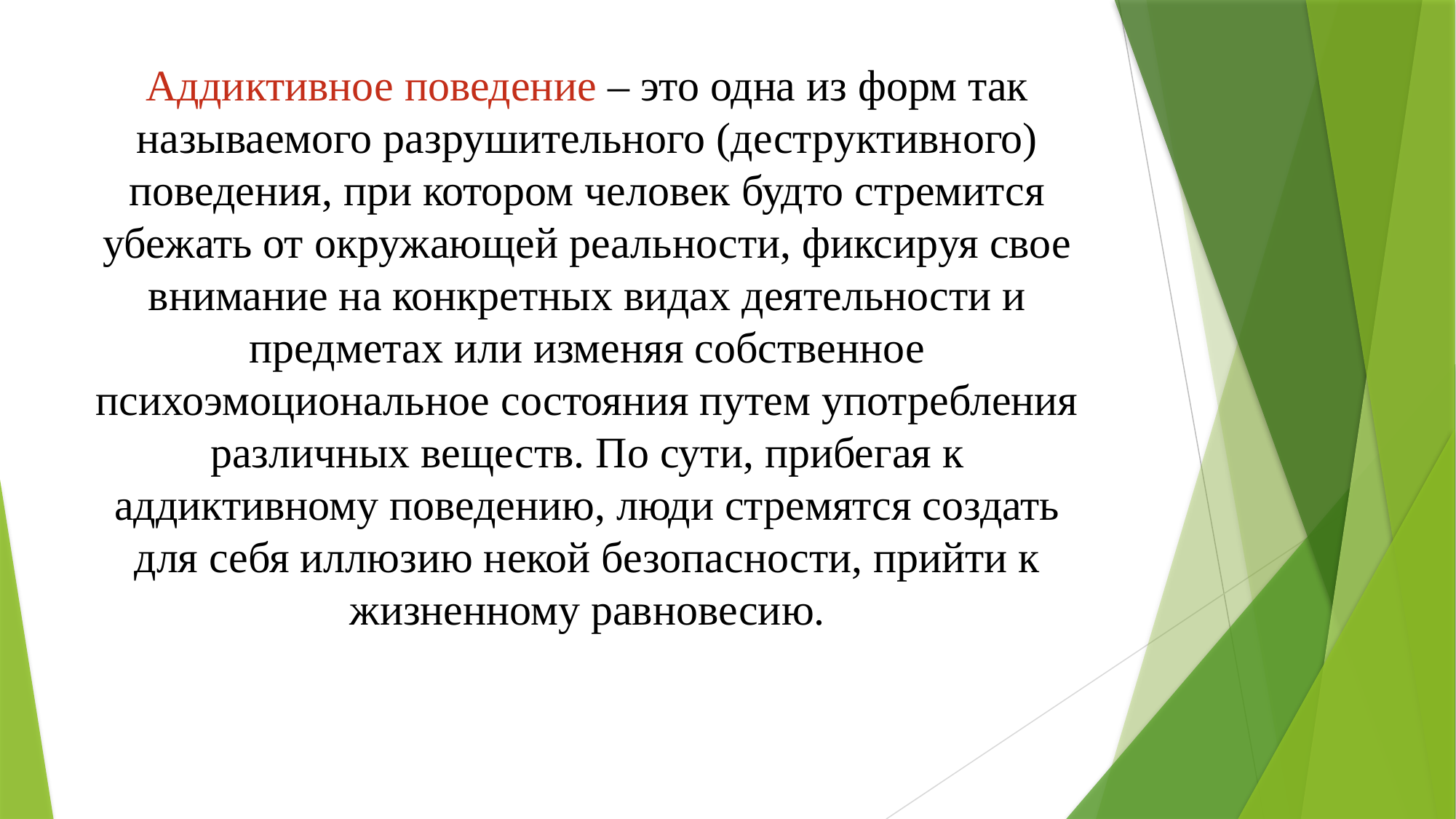

# Аддиктивное поведение – это одна из форм так называемого разрушительного (деструктивного) поведения, при котором человек будто стремится убежать от окружающей реальности, фиксируя свое внимание на конкретных видах деятельности и предметах или изменяя собственное психоэмоциональное состояния путем употребления различных веществ. По сути, прибегая к аддиктивному поведению, люди стремятся создать для себя иллюзию некой безопасности, прийти к жизненному равновесию.